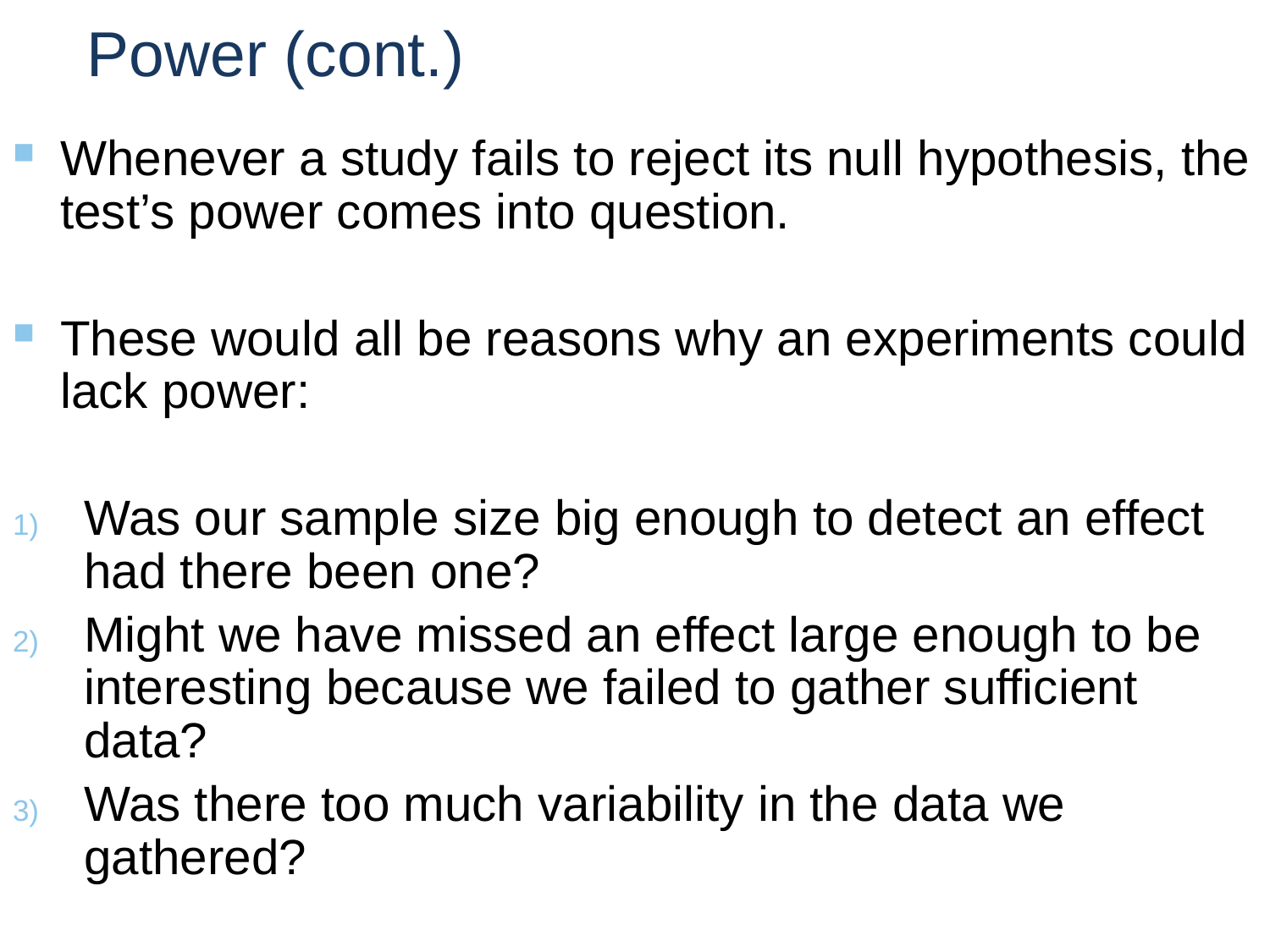

# Power (cont.)
Whenever a study fails to reject its null hypothesis, the test’s power comes into question.

These would all be reasons why an experiments could lack power:

Was our sample size big enough to detect an effect had there been one?
Might we have missed an effect large enough to be interesting because we failed to gather sufficient data?
Was there too much variability in the data we gathered?